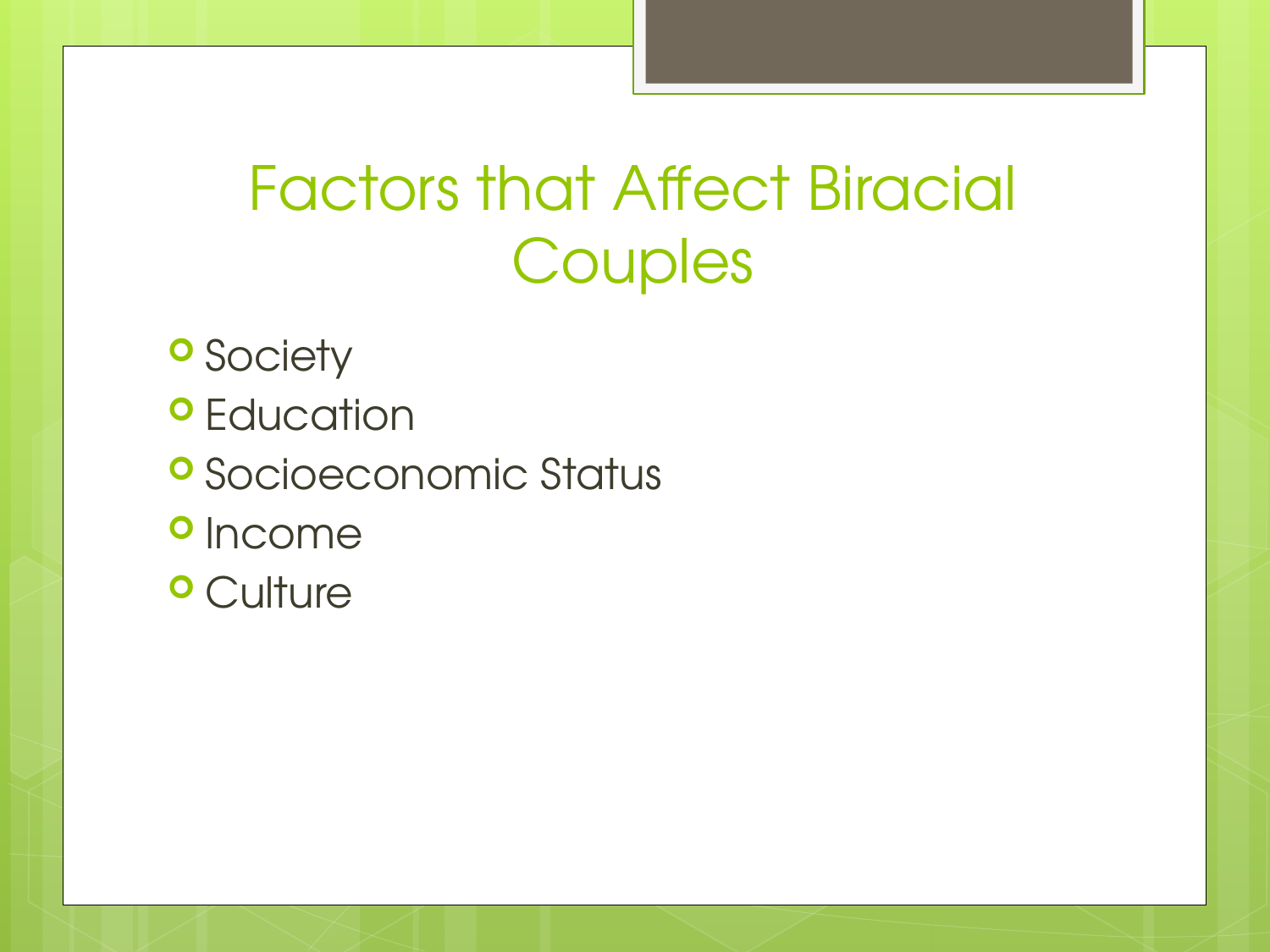

# Factors that Affect Biracial Couples
Society
Education
Socioeconomic Status
Income
Culture